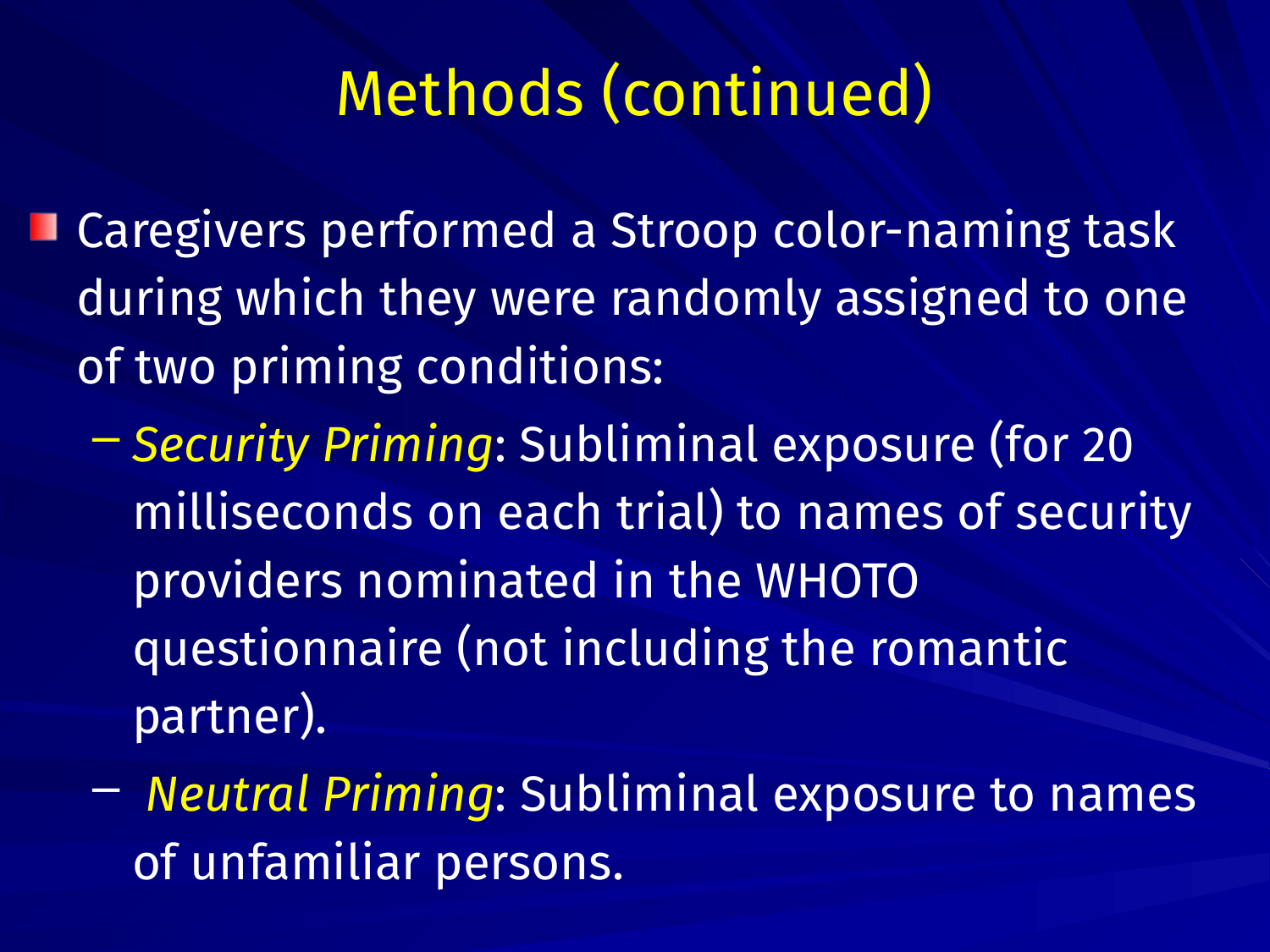

Methods (continued)
Caregivers performed a Stroop color-naming task during which they were randomly assigned to one of two priming conditions:
Security Priming: Subliminal exposure (for 20 milliseconds on each trial) to names of security providers nominated in the WHOTO questionnaire (not including the romantic partner).
 Neutral Priming: Subliminal exposure to names of unfamiliar persons.